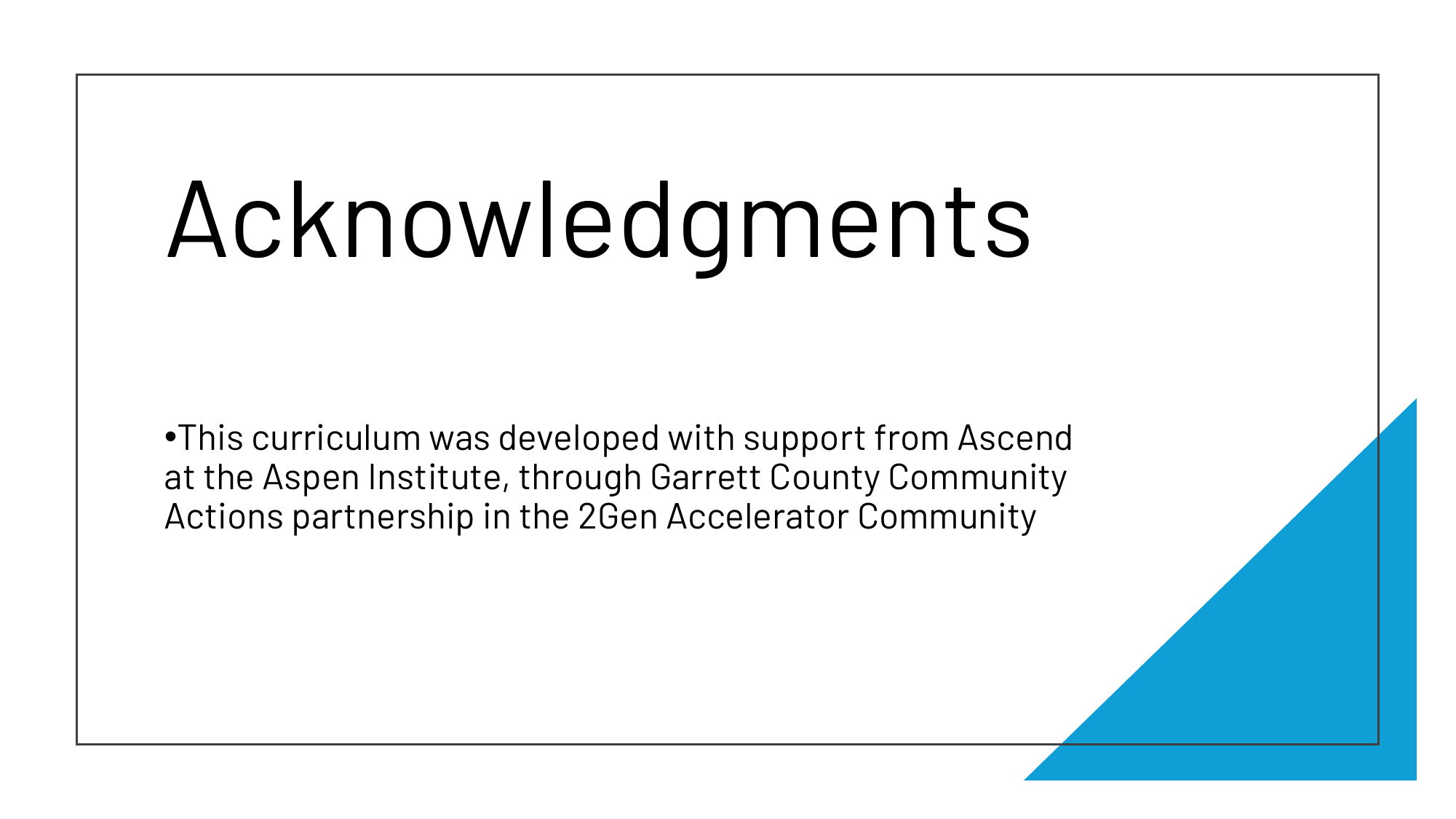

# Acknowledgments

This curriculum was developed with support from Ascend at the Aspen Institute, through Garrett County Community Actions partnership in the 2Gen Accelerator Community